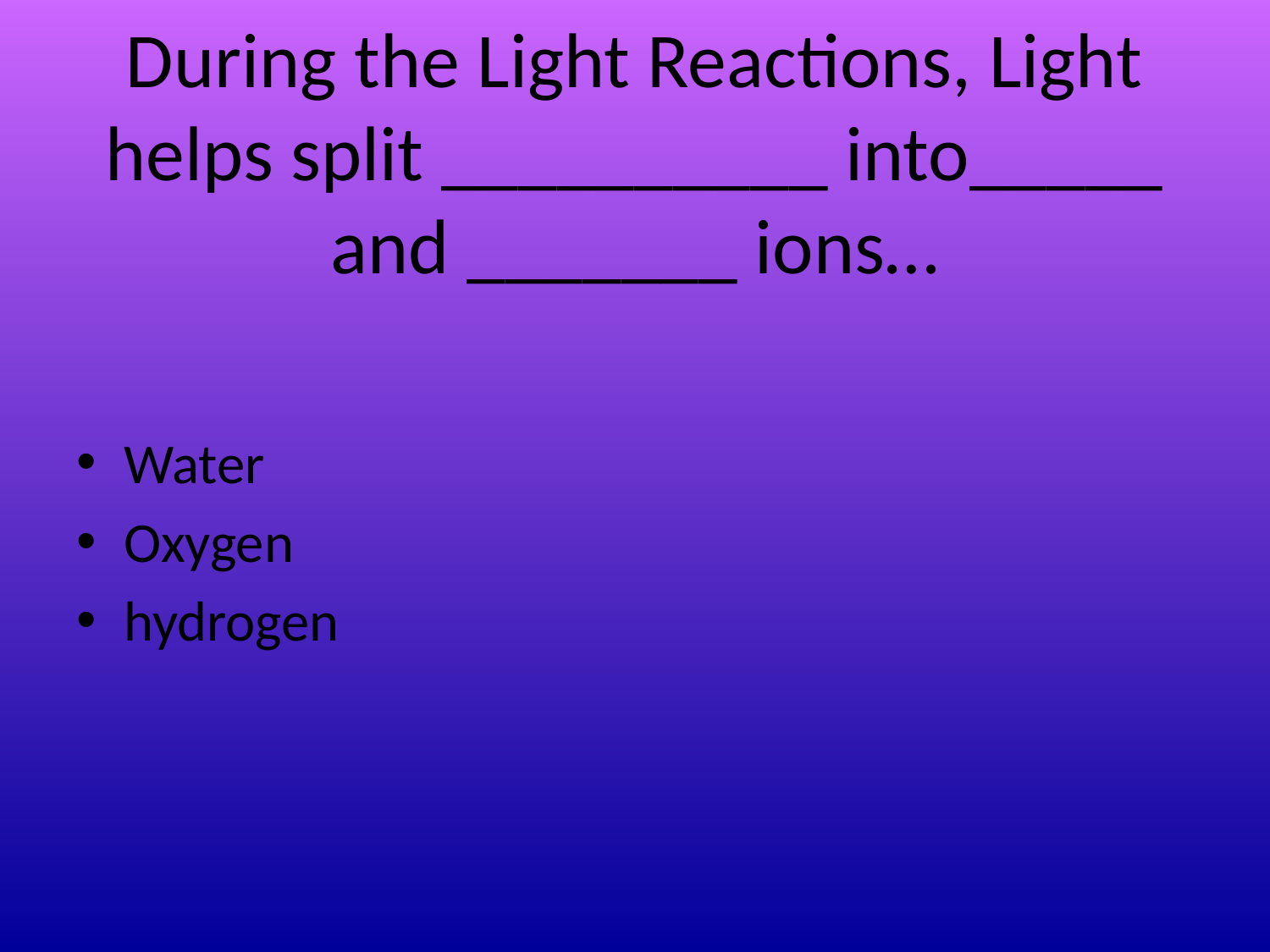

# During the Light Reactions, Light helps split __________ into_____ and _______ ions…
Water
Oxygen
hydrogen